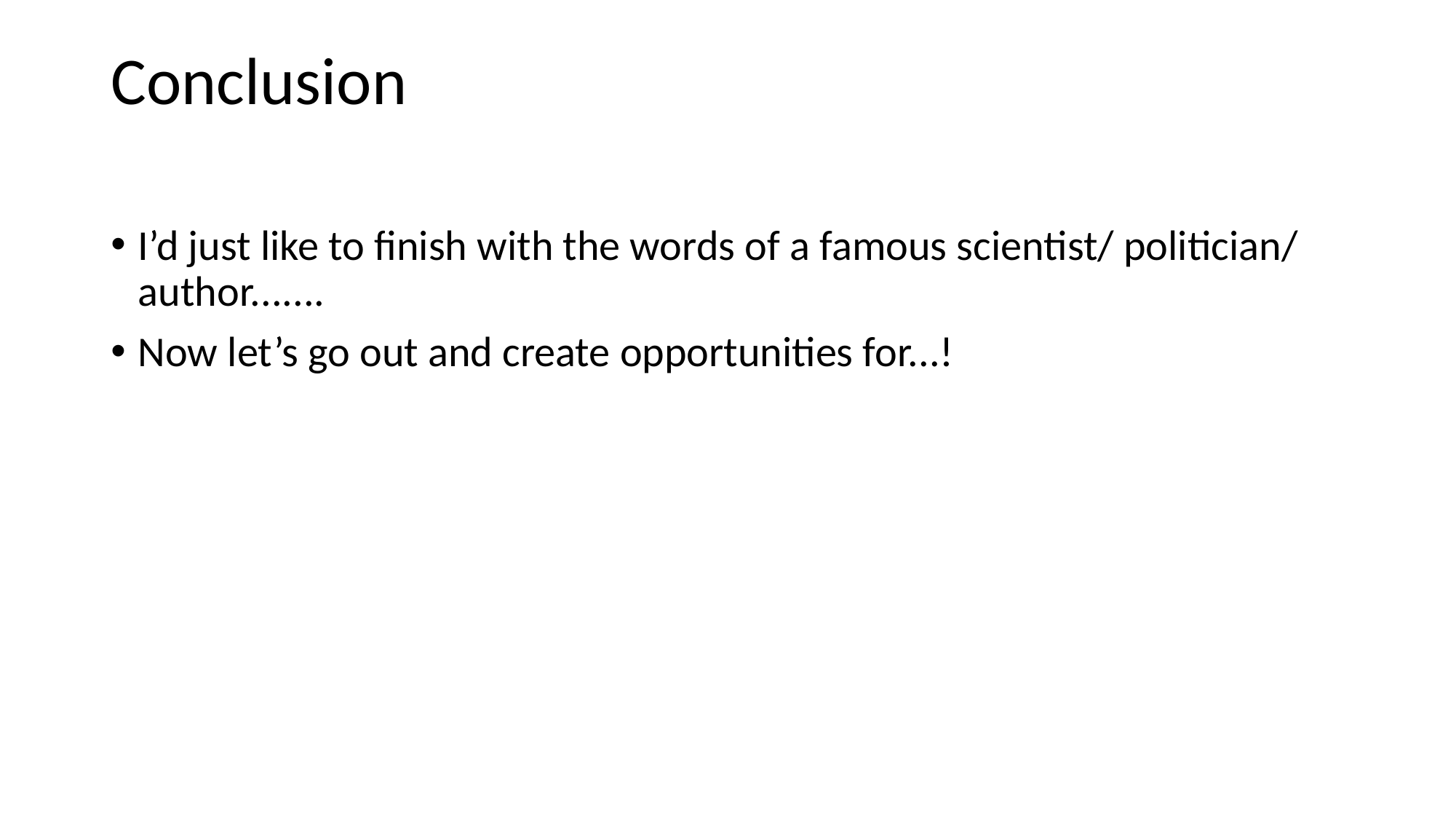

# Conclusion
I’d just like to finish with the words of a famous scientist/ politician/ author.......
Now let’s go out and create opportunities for...!